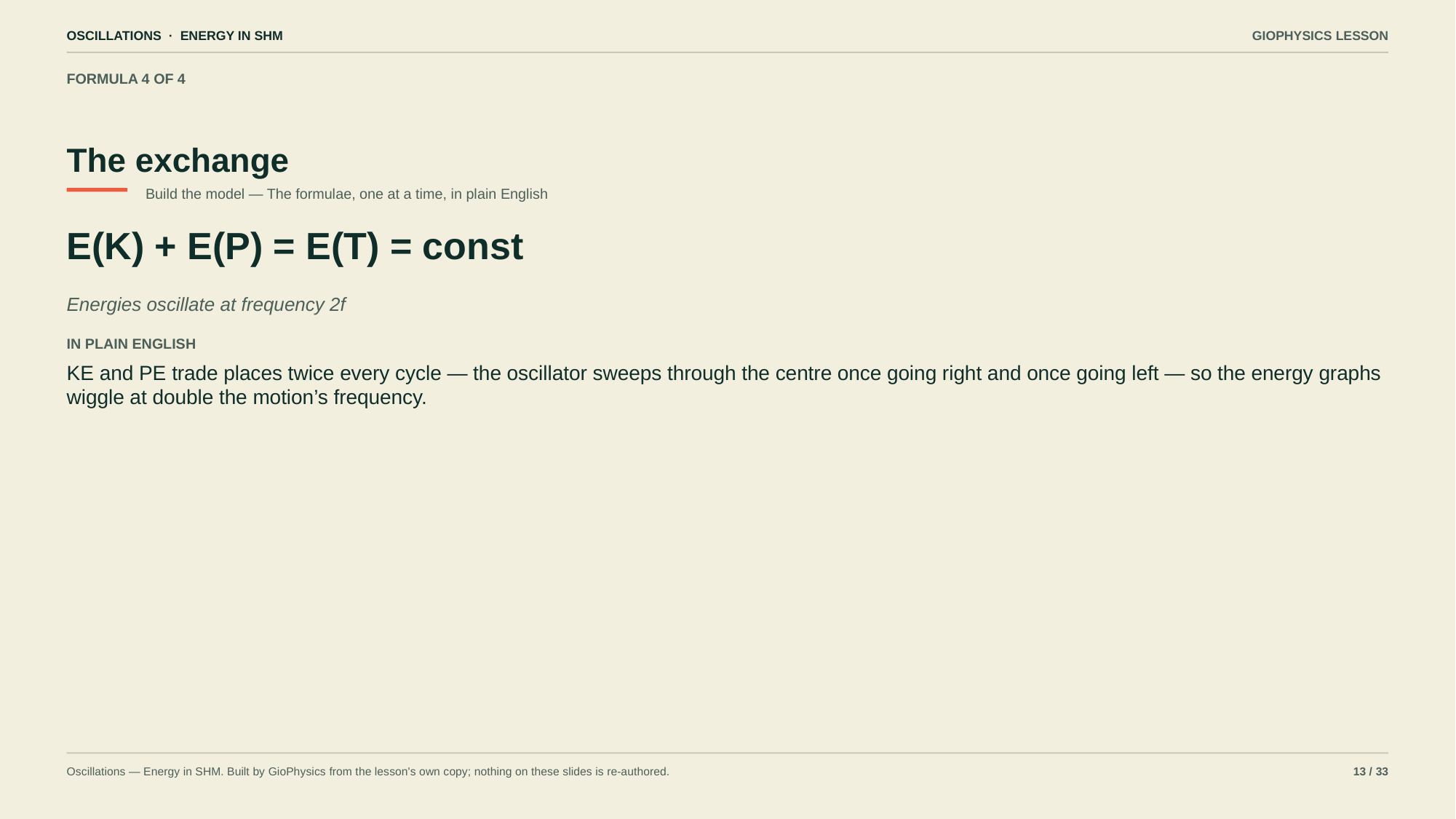

OSCILLATIONS  ·  ENERGY IN SHM
GIOPHYSICS LESSON

FORMULA 4 OF 4
The exchange
Build the model — The formulae, one at a time, in plain English

E(K) + E(P) = E(T) = const
Energies oscillate at frequency 2f
IN PLAIN ENGLISH
KE and PE trade places twice every cycle — the oscillator sweeps through the centre once going right and once going left — so the energy graphs wiggle at double the motion’s frequency.

Oscillations — Energy in SHM. Built by GioPhysics from the lesson's own copy; nothing on these slides is re-authored.
13 / 33